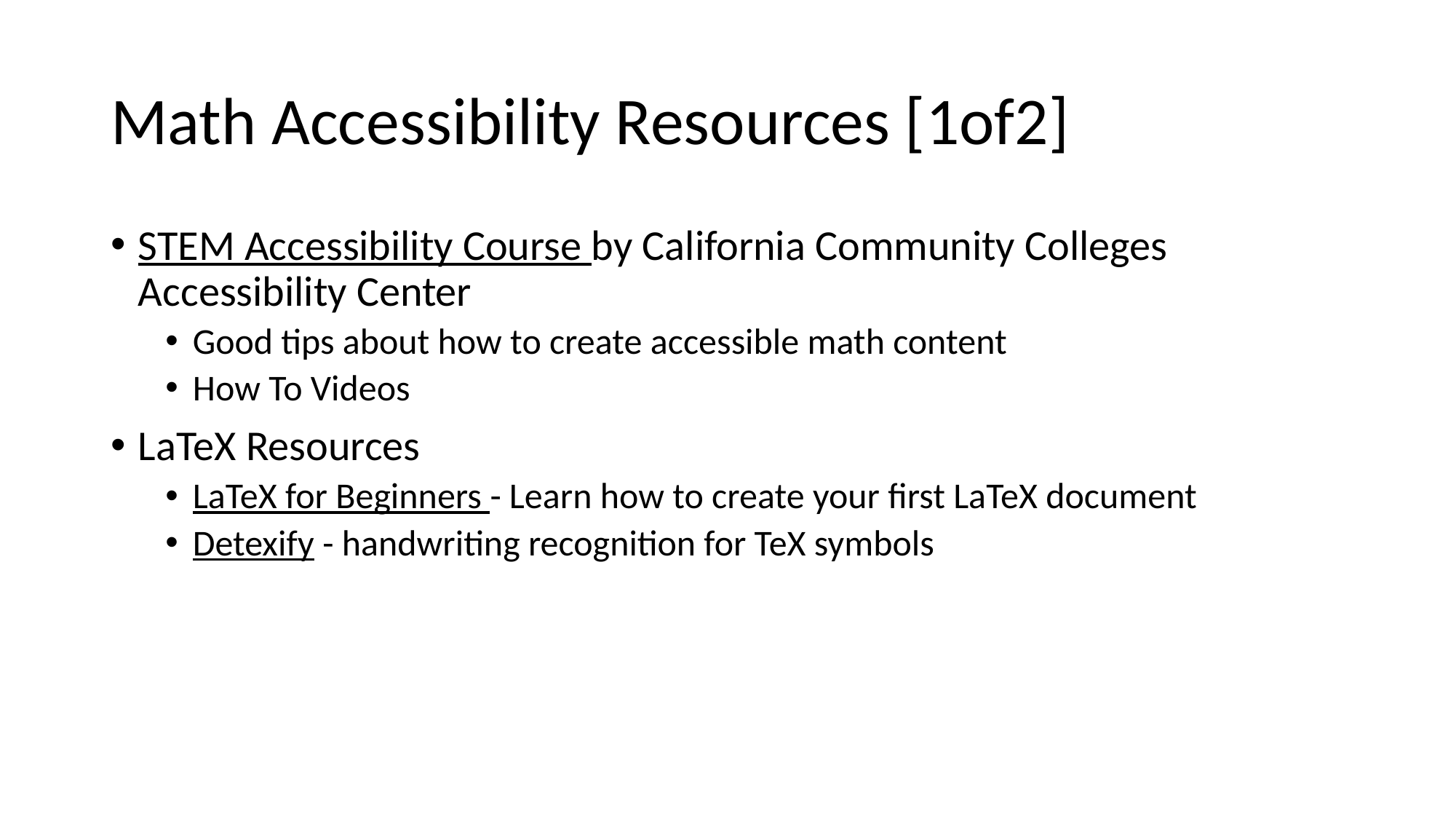

# Math Accessibility Resources [1of2]
STEM Accessibility Course by California Community Colleges Accessibility Center
Good tips about how to create accessible math content
How To Videos
LaTeX Resources
LaTeX for Beginners - Learn how to create your first LaTeX document
Detexify - handwriting recognition for TeX symbols